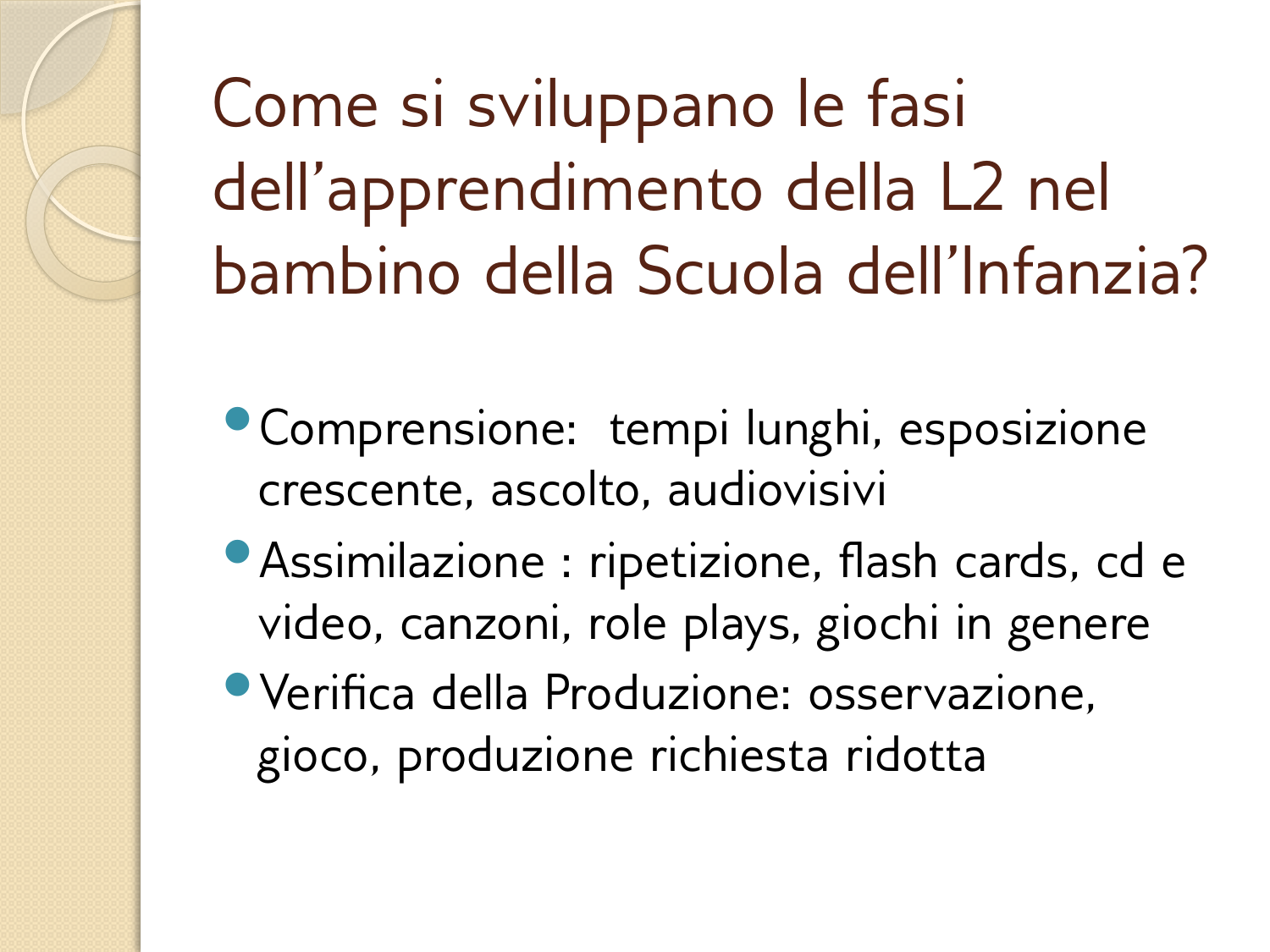

# Come si sviluppano le fasi dell’apprendimento della L2 nel bambino della Scuola dell’Infanzia?
Comprensione:  tempi lunghi, esposizione crescente, ascolto, audiovisivi
Assimilazione : ripetizione, flash cards, cd e video, canzoni, role plays, giochi in genere
Verifica della Produzione: osservazione, gioco, produzione richiesta ridotta